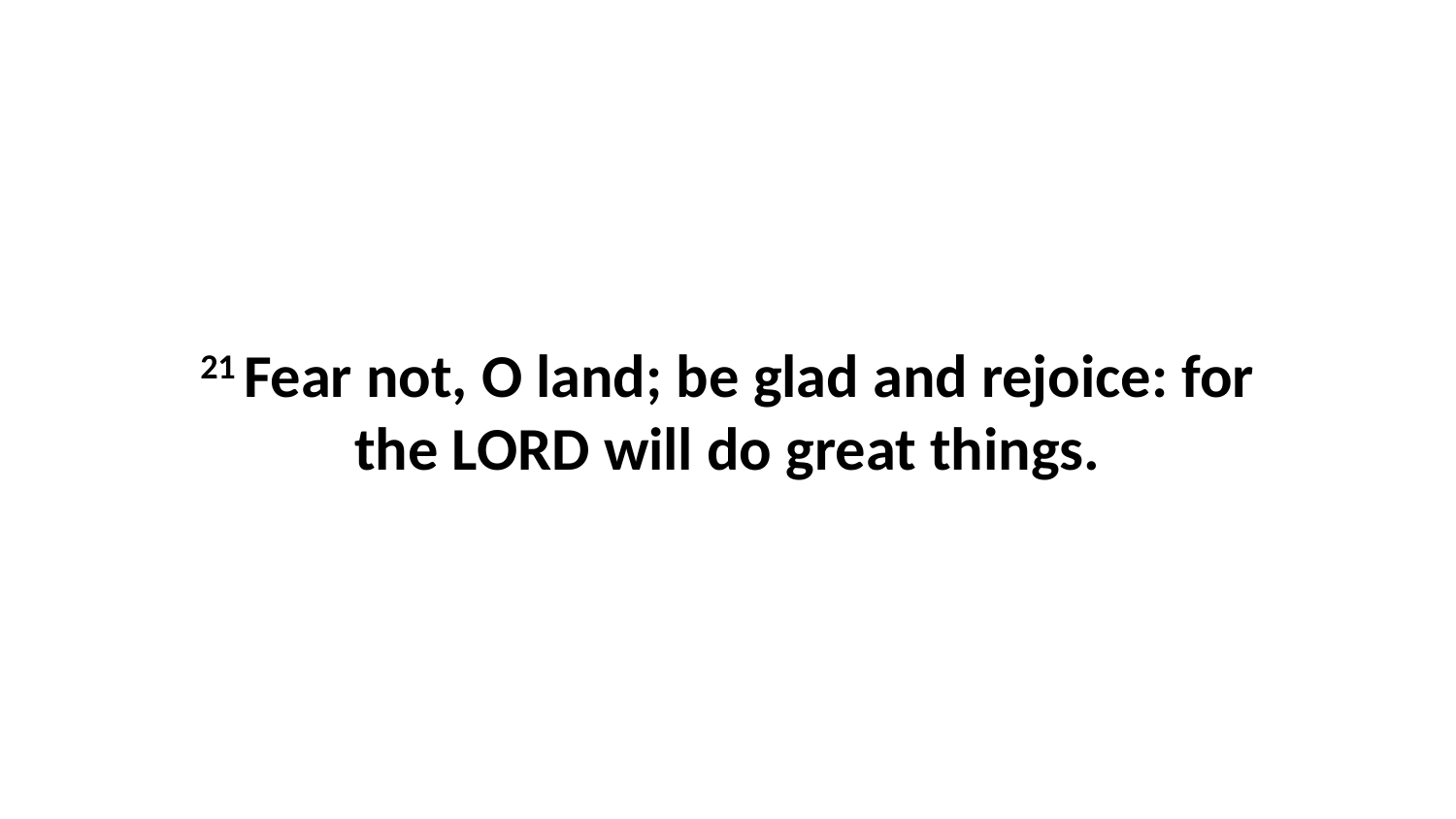

21 Fear not, O land; be glad and rejoice: for the LORD will do great things.